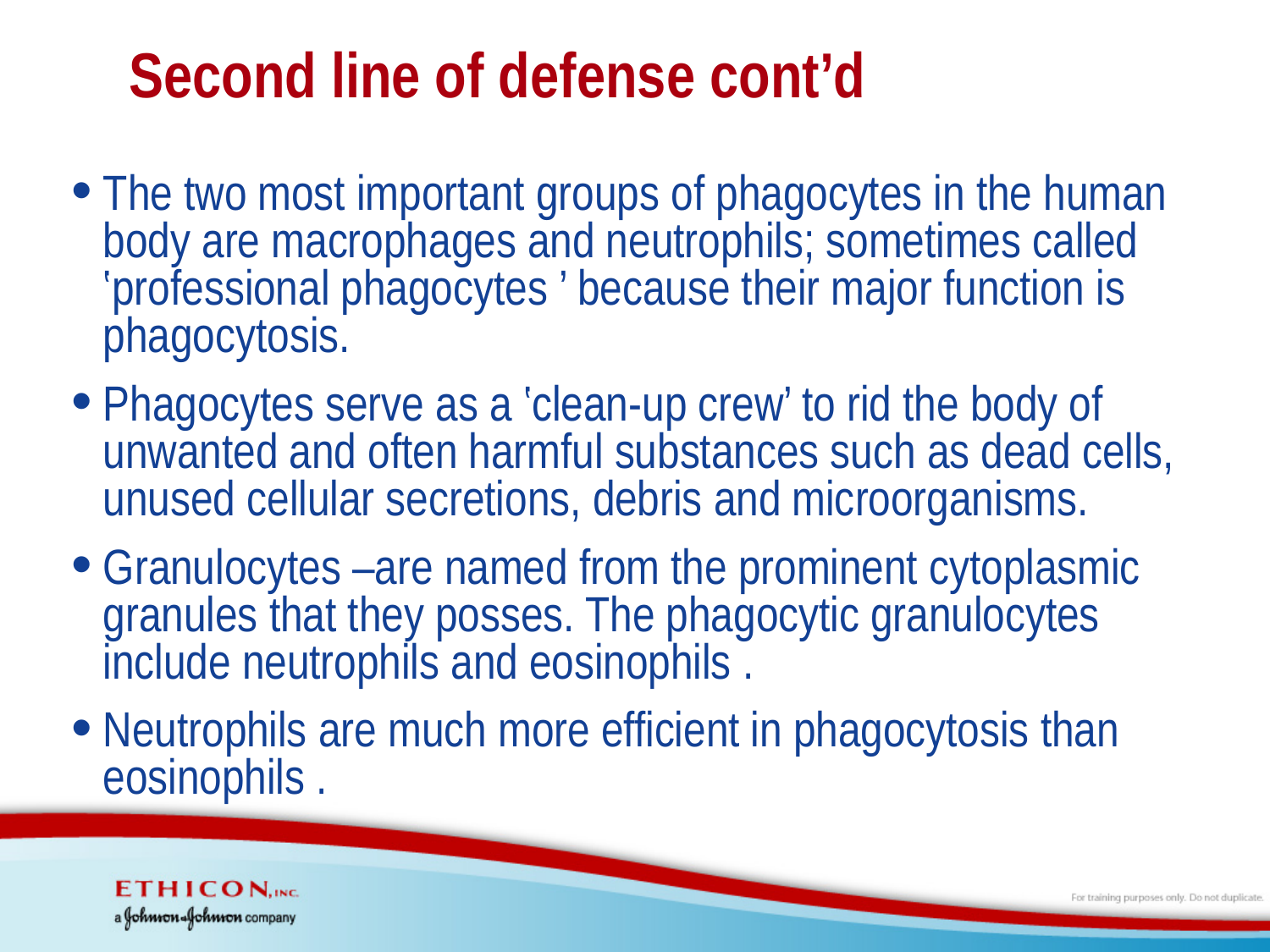

# Second line of defense cont’d
The two most important groups of phagocytes in the human body are macrophages and neutrophils; sometimes called ‛professional phagocytes ’ because their major function is phagocytosis.
Phagocytes serve as a ‛clean-up crew’ to rid the body of unwanted and often harmful substances such as dead cells, unused cellular secretions, debris and microorganisms.
Granulocytes –are named from the prominent cytoplasmic granules that they posses. The phagocytic granulocytes include neutrophils and eosinophils .
Neutrophils are much more efficient in phagocytosis than eosinophils .